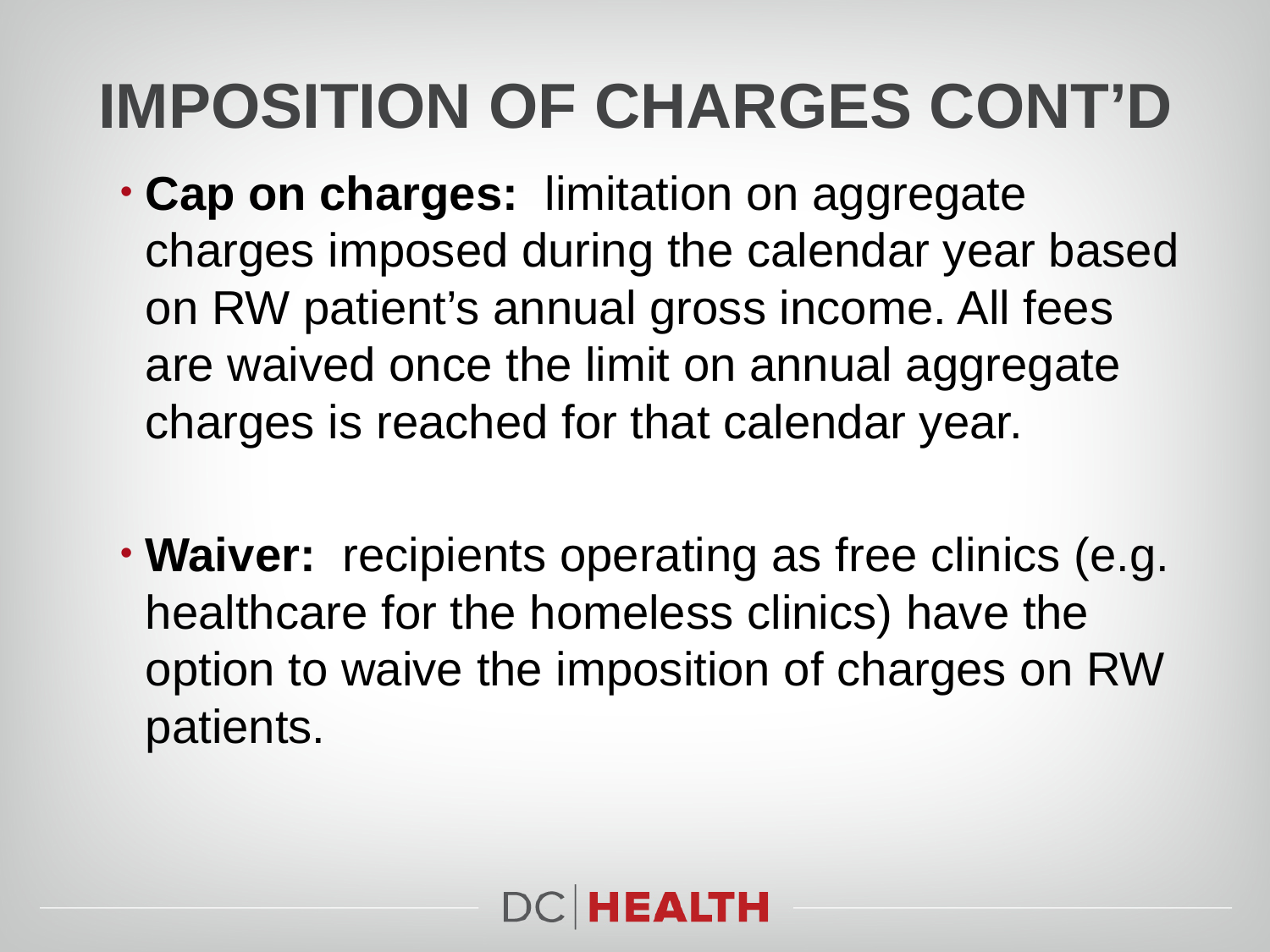

#
imposition of charges cont’d

Cap on charges:  limitation on aggregate charges imposed during the calendar year based on RW patient’s annual gross income. All fees are waived once the limit on annual aggregate charges is reached for that calendar year.

Waiver:  recipients operating as free clinics (e.g. healthcare for the homeless clinics) have the option to waive the imposition of charges on RW patients.